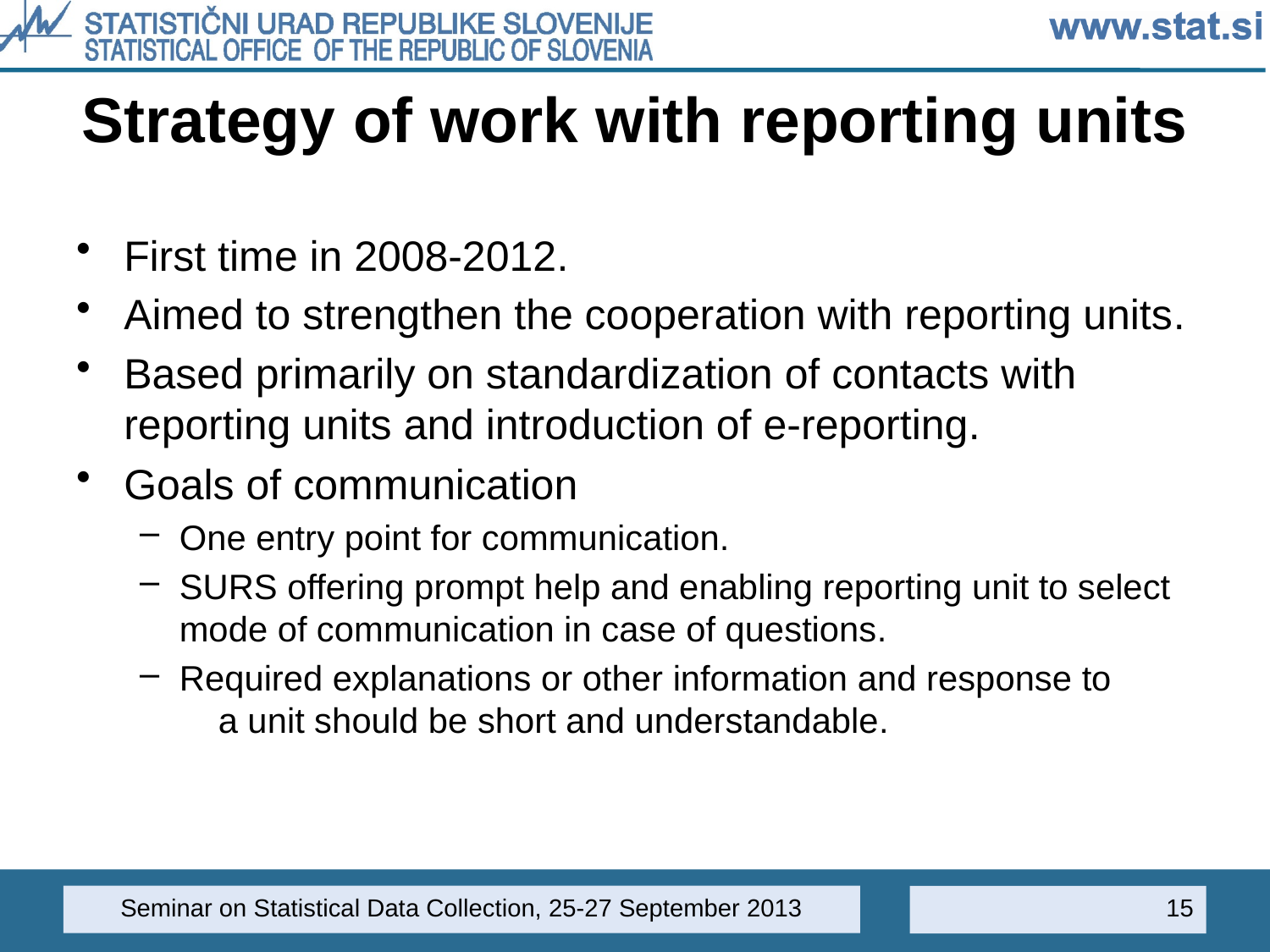

# Strategy of work with reporting units
First time in 2008-2012.
Aimed to strengthen the cooperation with reporting units.
Based primarily on standardization of contacts with reporting units and introduction of e-reporting.
Goals of communication
One entry point for communication.
SURS offering prompt help and enabling reporting unit to select mode of communication in case of questions.
Required explanations or other information and response to             a unit should be short and understandable.

Seminar on Statistical Data Collection, 25-27 September 2013
15